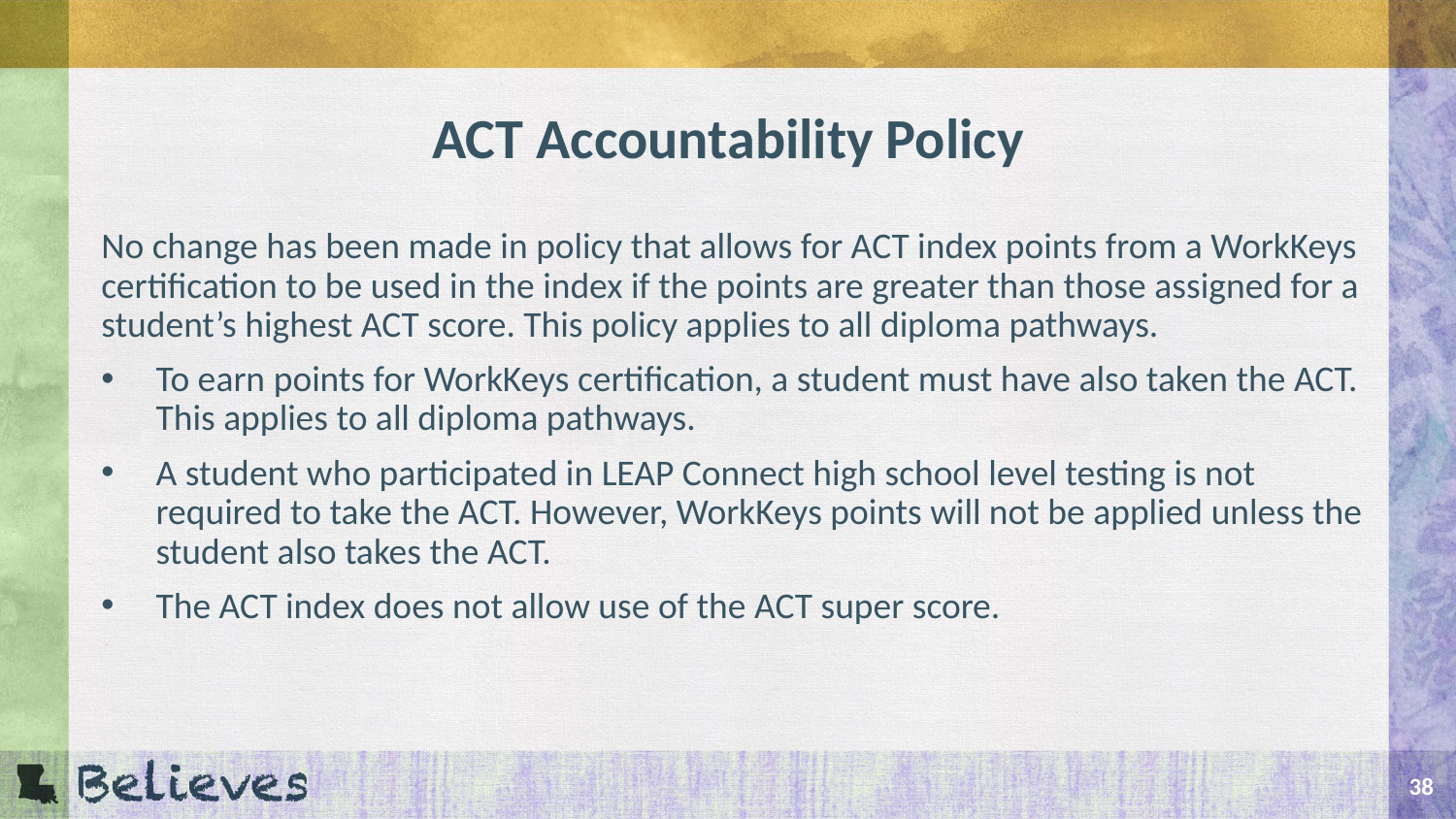

# ACT Accountability Policy
No change has been made in policy that allows for ACT index points from a WorkKeys certification to be used in the index if the points are greater than those assigned for a student’s highest ACT score. This policy applies to all diploma pathways.
To earn points for WorkKeys certification, a student must have also taken the ACT. This applies to all diploma pathways.
A student who participated in LEAP Connect high school level testing is not required to take the ACT. However, WorkKeys points will not be applied unless the student also takes the ACT.
The ACT index does not allow use of the ACT super score.